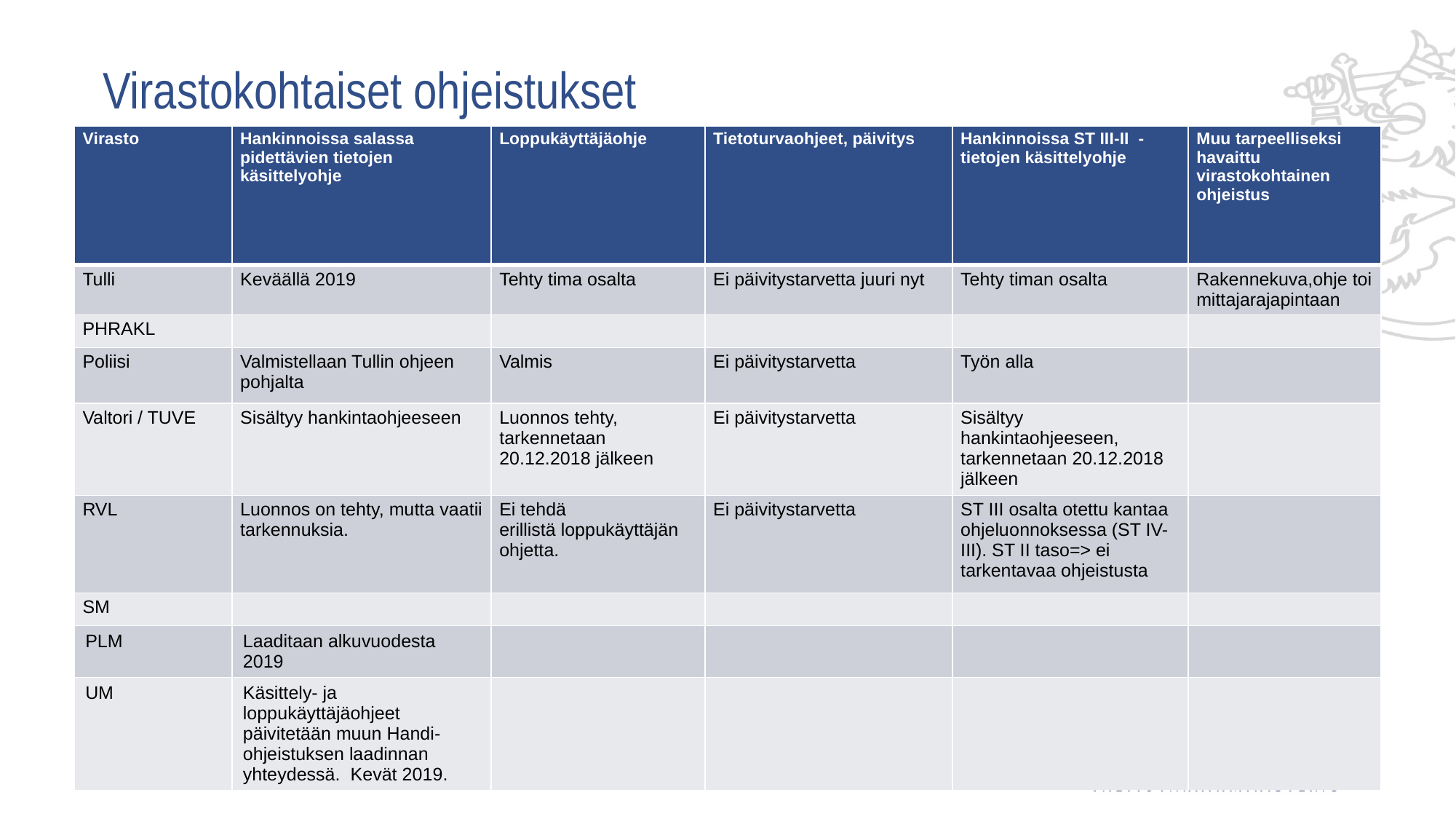

# Virastokohtaiset ohjeistukset
| Virasto | Hankinnoissa salassa pidettävien tietojen käsittelyohje | Loppukäyttäjäohje | Tietoturvaohjeet, päivitys | Hankinnoissa ST III-II -tietojen käsittelyohje | Muu tarpeelliseksi havaittu virastokohtainen ohjeistus |
| --- | --- | --- | --- | --- | --- |
| Tulli | Keväällä 2019 | Tehty tima osalta | Ei päivitystarvetta juuri nyt | Tehty timan osalta | Rakennekuva,ohje toimittajarajapintaan |
| PHRAKL |  |  |  |  |  |
| Poliisi | Valmistellaan Tullin ohjeen pohjalta | Valmis | Ei päivitystarvetta | Työn alla |  |
| Valtori / TUVE | Sisältyy hankintaohjeeseen | Luonnos tehty, tarkennetaan  20.12.2018 jälkeen | Ei päivitystarvetta | Sisältyy hankintaohjeeseen, tarkennetaan 20.12.2018 jälkeen |  |
| RVL | Luonnos on tehty, mutta vaatii tarkennuksia. | Ei tehdä erillistä loppukäyttäjän ohjetta. | Ei päivitystarvetta | ST III osalta otettu kantaa ohjeluonnoksessa (ST IV-III). ST II taso=> ei tarkentavaa ohjeistusta |  |
| SM |  |  |  |  |  |
| PLM | Laaditaan alkuvuodesta 2019 |  |  |  |  |
| UM | Käsittely- ja loppukäyttäjäohjeet päivitetään muun Handi-ohjeistuksen laadinnan yhteydessä. Kevät 2019. |  |  |  |  |